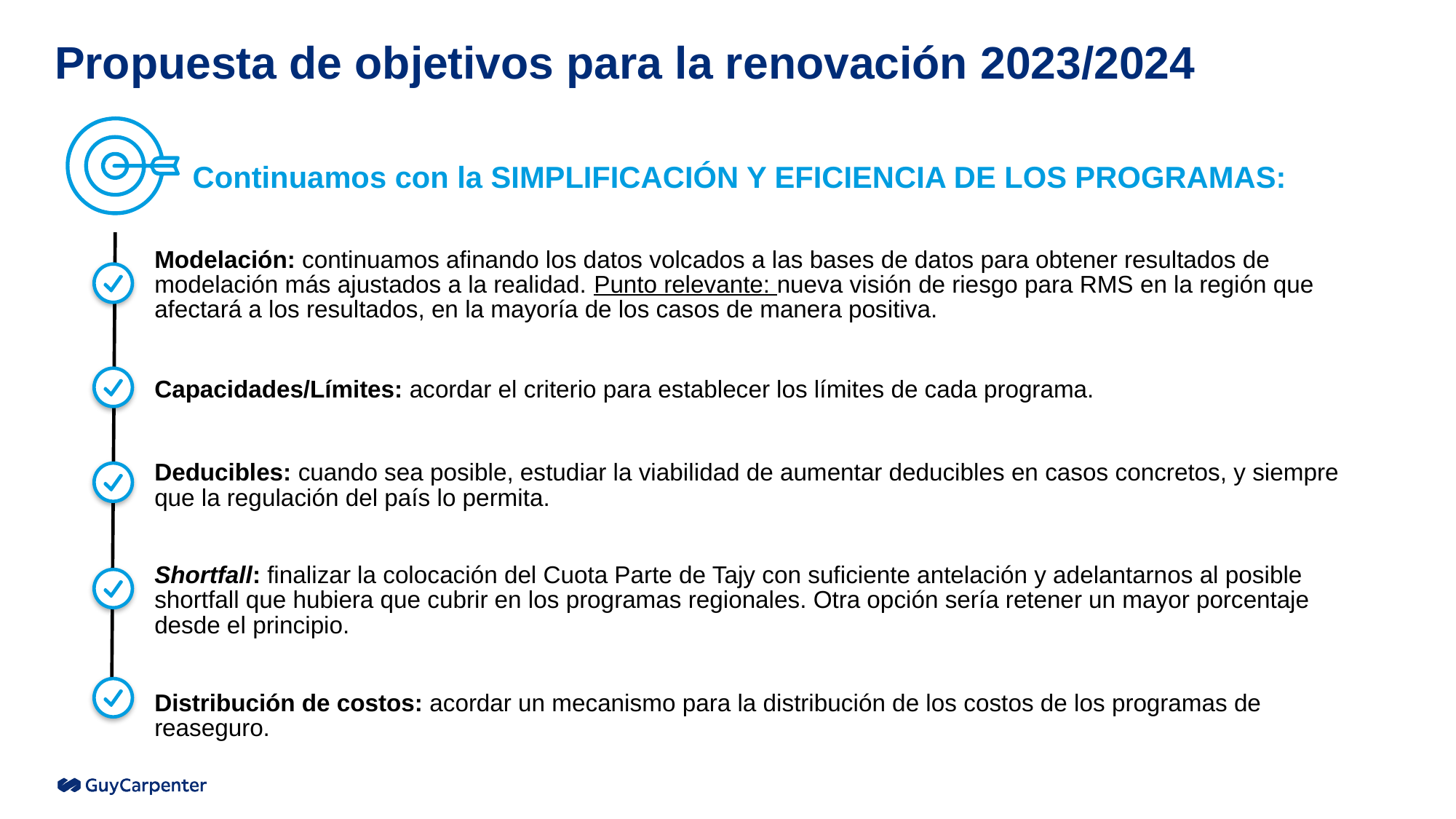

# Propuesta de objetivos para la renovación 2023/2024

Continuamos con la SIMPLIFICACIÓN Y EFICIENCIA DE LOS PROGRAMAS:
Modelación: continuamos afinando los datos volcados a las bases de datos para obtener resultados de modelación más ajustados a la realidad. Punto relevante: nueva visión de riesgo para RMS en la región que afectará a los resultados, en la mayoría de los casos de manera positiva.

Capacidades/Límites: acordar el criterio para establecer los límites de cada programa.
Deducibles: cuando sea posible, estudiar la viabilidad de aumentar deducibles en casos concretos, y siempre que la regulación del país lo permita.

Shortfall: finalizar la colocación del Cuota Parte de Tajy con suficiente antelación y adelantarnos al posible shortfall que hubiera que cubrir en los programas regionales. Otra opción sería retener un mayor porcentaje desde el principio.

Distribución de costos: acordar un mecanismo para la distribución de los costos de los programas de reaseguro.